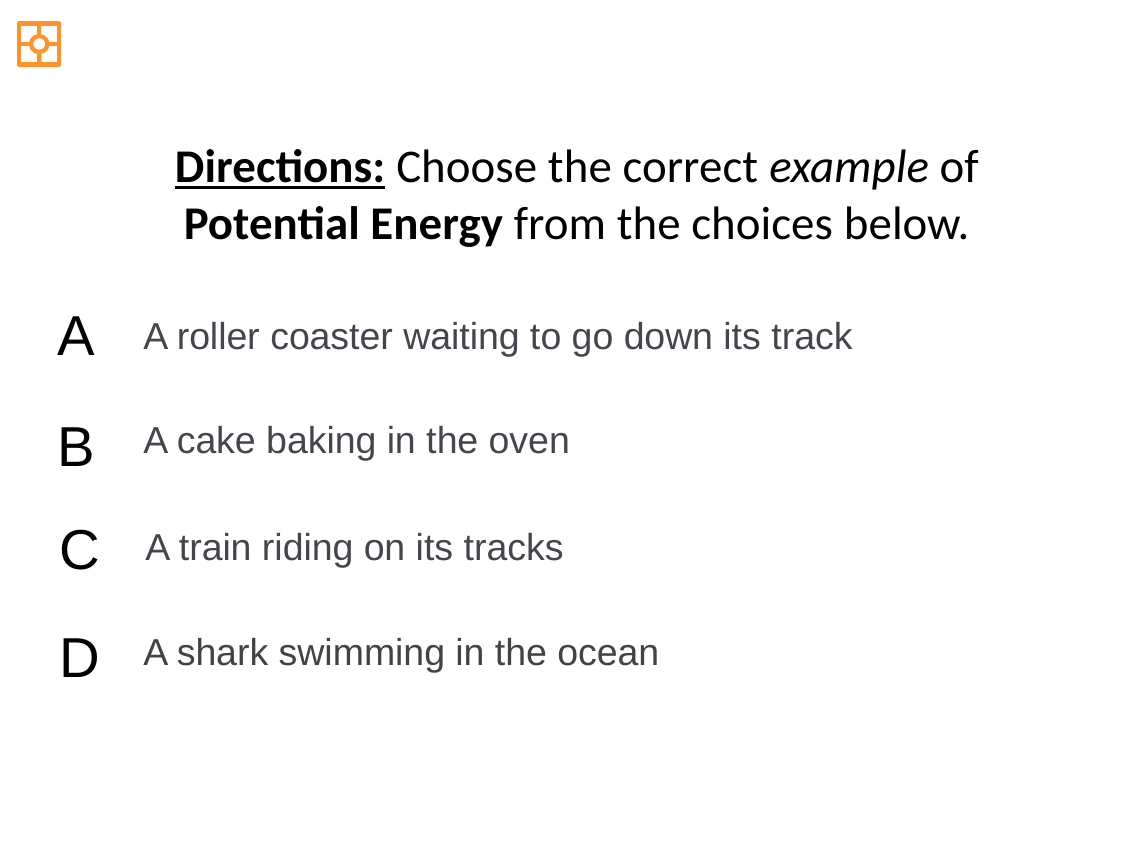

Directions: Choose the correct example of
Potential Energy from the choices below.
A

A roller coaster waiting to go down its track
B
A cake baking in the oven
C
A train riding on its tracks
D
A shark swimming in the ocean